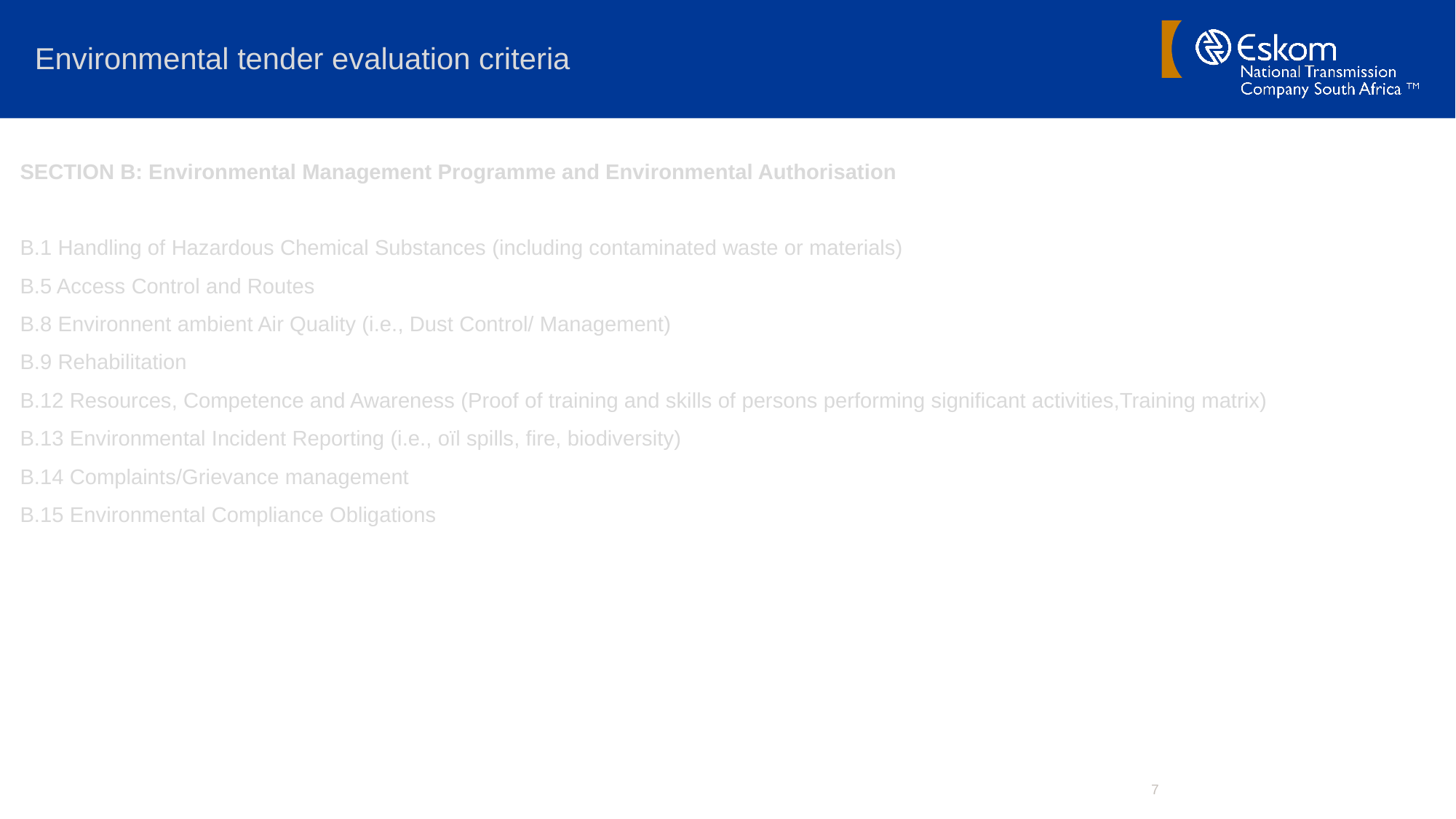

# Environmental tender evaluation criteria

SECTION B: Environmental Management Programme and Environmental Authorisation

B.1 Handling of Hazardous Chemical Substances (including contaminated waste or materials)
B.5 Access Control and Routes
B.8 Environnent ambient Air Quality (i.e., Dust Control/ Management)
B.9 Rehabilitation
B.12 Resources, Competence and Awareness (Proof of training and skills of persons performing significant activities,Training matrix)
B.13 Environmental Incident Reporting (i.e., oïl spills, fire, biodiversity)
B.14 Complaints/Grievance management
B.15 Environmental Compliance Obligations

7